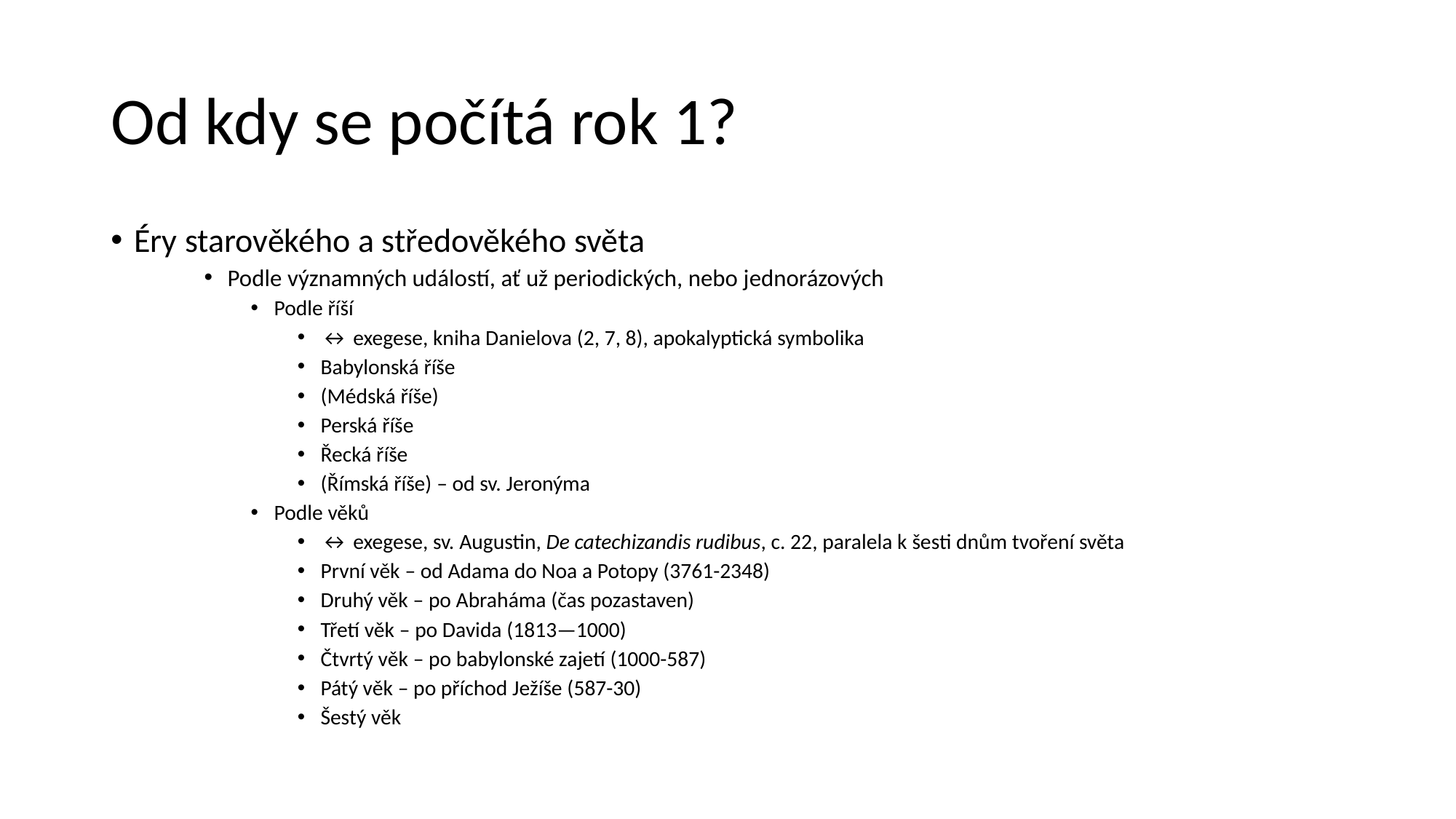

# Od kdy se počítá rok 1?
Éry starověkého a středověkého světa
Podle významných událostí, ať už periodických, nebo jednorázových
Podle říší
↔ exegese, kniha Danielova (2, 7, 8), apokalyptická symbolika
Babylonská říše
(Médská říše)
Perská říše
Řecká říše
(Římská říše) – od sv. Jeronýma
Podle věků
↔ exegese, sv. Augustin, De catechizandis rudibus, c. 22, paralela k šesti dnům tvoření světa
První věk – od Adama do Noa a Potopy (3761-2348)
Druhý věk – po Abraháma (čas pozastaven)
Třetí věk – po Davida (1813—1000)
Čtvrtý věk – po babylonské zajetí (1000-587)
Pátý věk – po příchod Ježíše (587-30)
Šestý věk